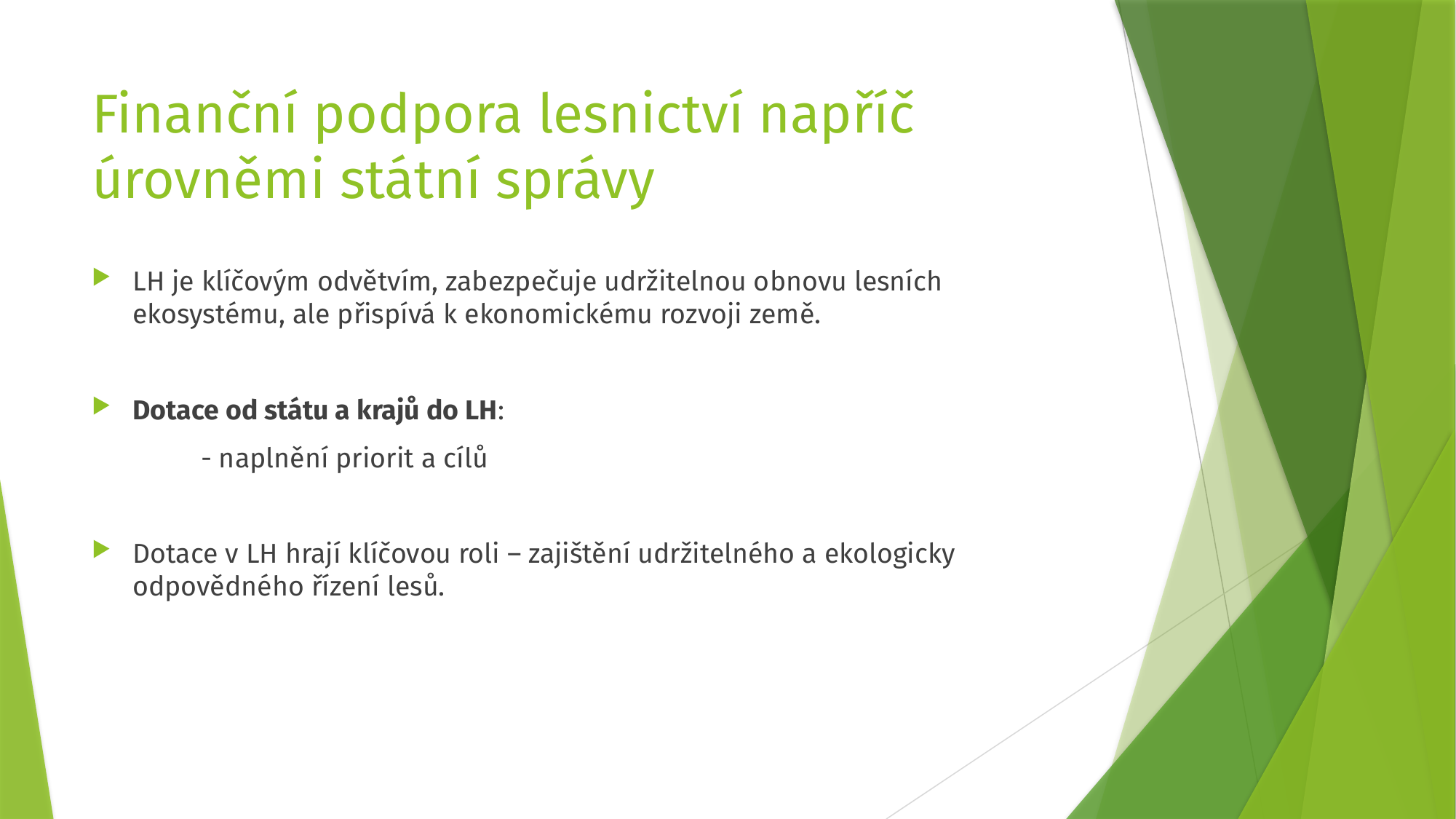

# Finanční podpora lesnictví napříč úrovněmi státní správy
LH je klíčovým odvětvím, zabezpečuje udržitelnou obnovu lesních ekosystému, ale přispívá k ekonomickému rozvoji země.

Dotace od státu a krajů do LH:
	- naplnění priorit a cílů

Dotace v LH hrají klíčovou roli – zajištění udržitelného a ekologicky odpovědného řízení lesů.